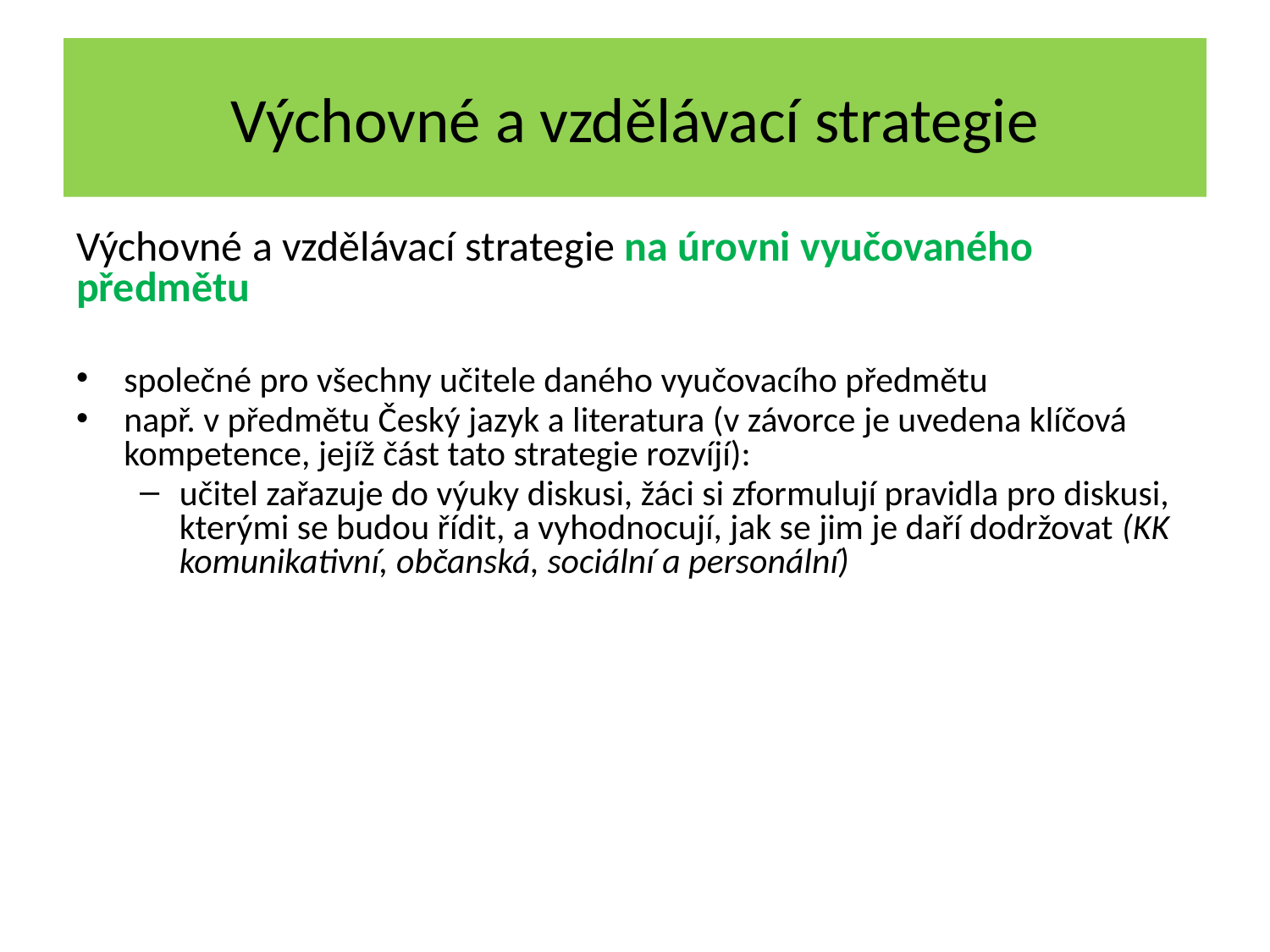

# Výchovné a vzdělávací strategie
Výchovné a vzdělávací strategie na úrovni vyučovaného předmětu

společné pro všechny učitele daného vyučovacího předmětu
např. v předmětu Český jazyk a literatura (v závorce je uvedena klíčová kompetence, jejíž část tato strategie rozvíjí):
učitel zařazuje do výuky diskusi, žáci si zformulují pravidla pro diskusi, kterými se budou řídit, a vyhodnocují, jak se jim je daří dodržovat (KK komunikativní, občanská, sociální a personální)